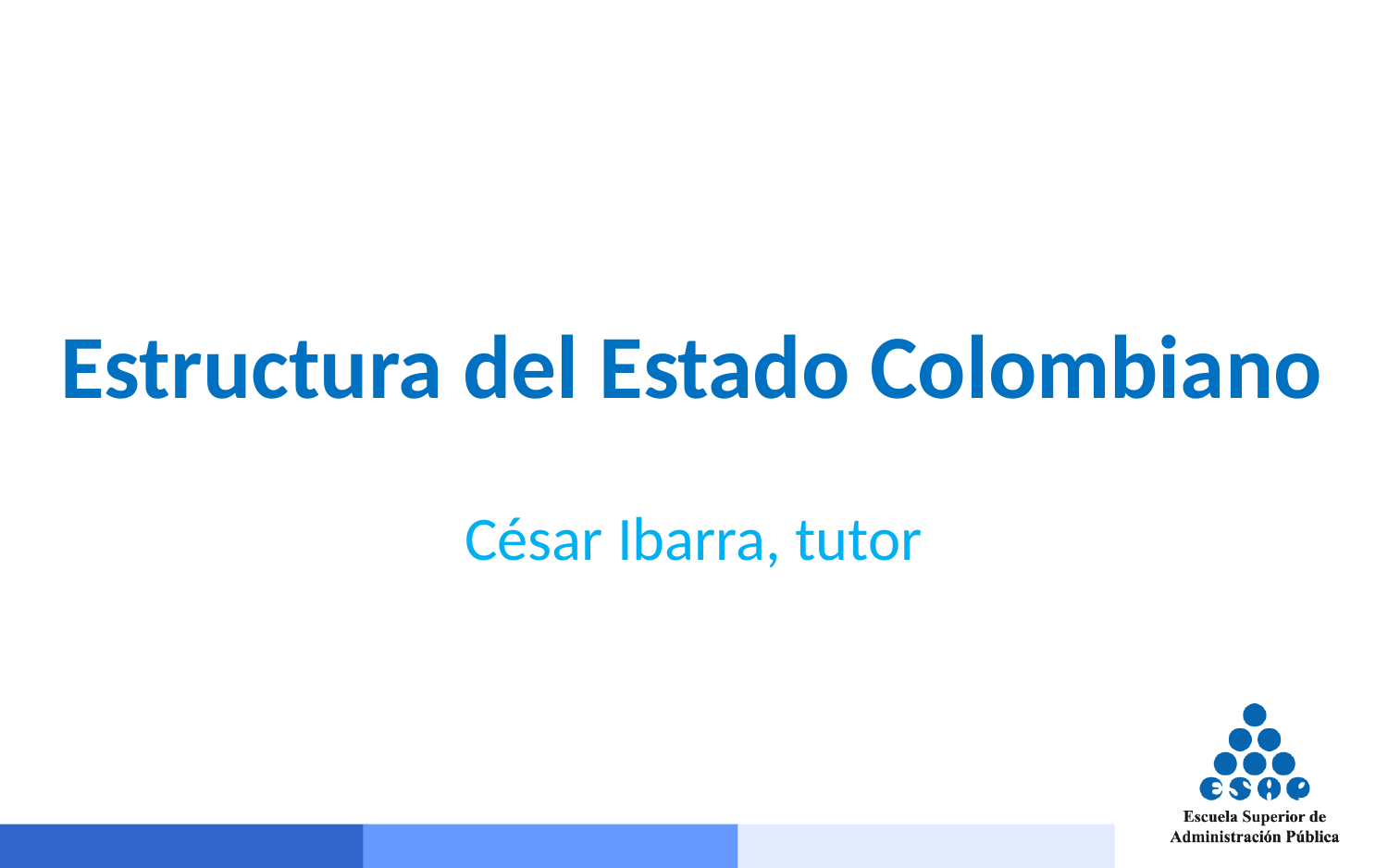

# Estructura del Estado Colombiano
César Ibarra, tutor